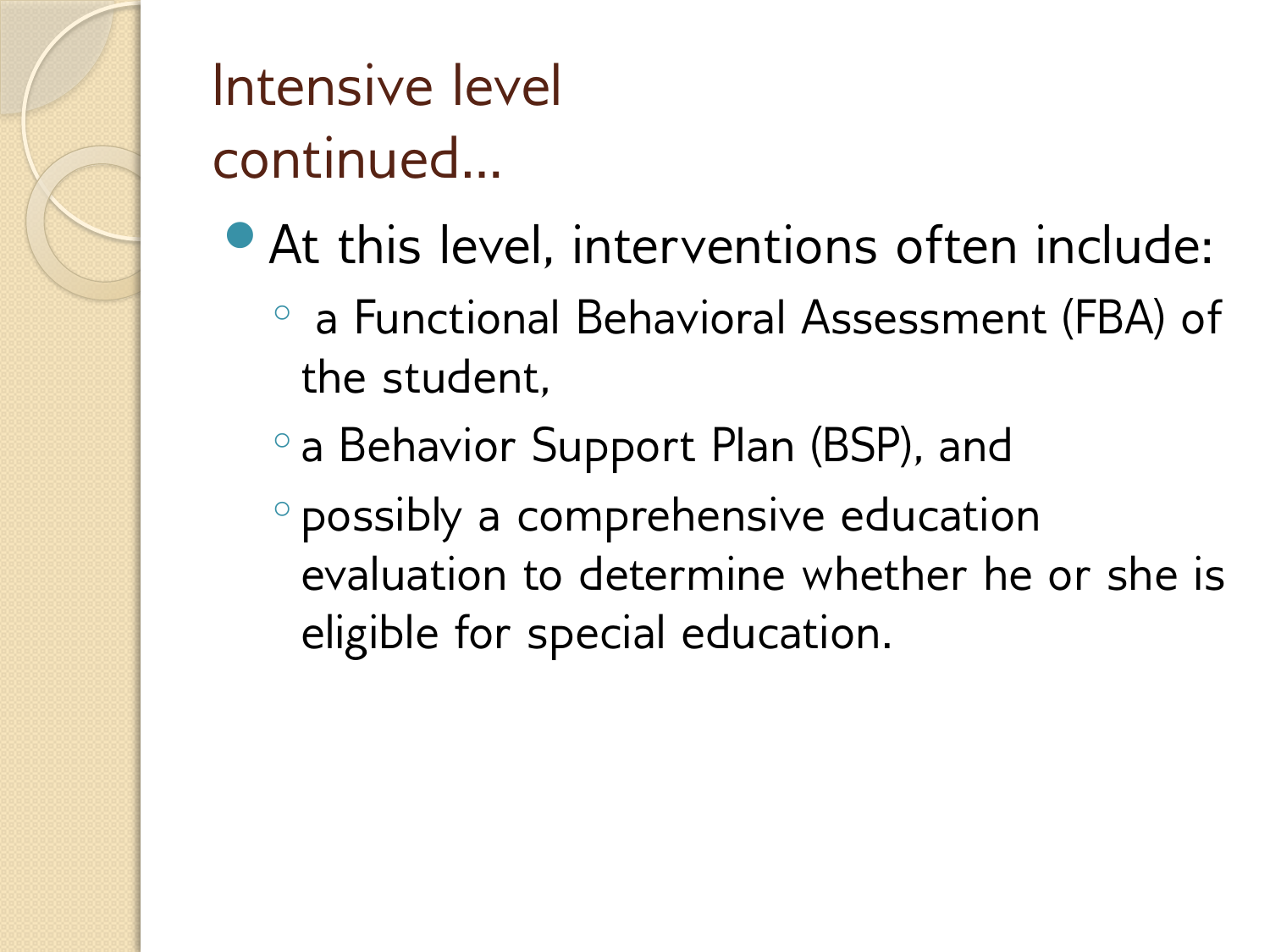

# Intensive level continued…
At this level, interventions often include:
 a Functional Behavioral Assessment (FBA) of the student,
a Behavior Support Plan (BSP), and
possibly a comprehensive education evaluation to determine whether he or she is eligible for special education.